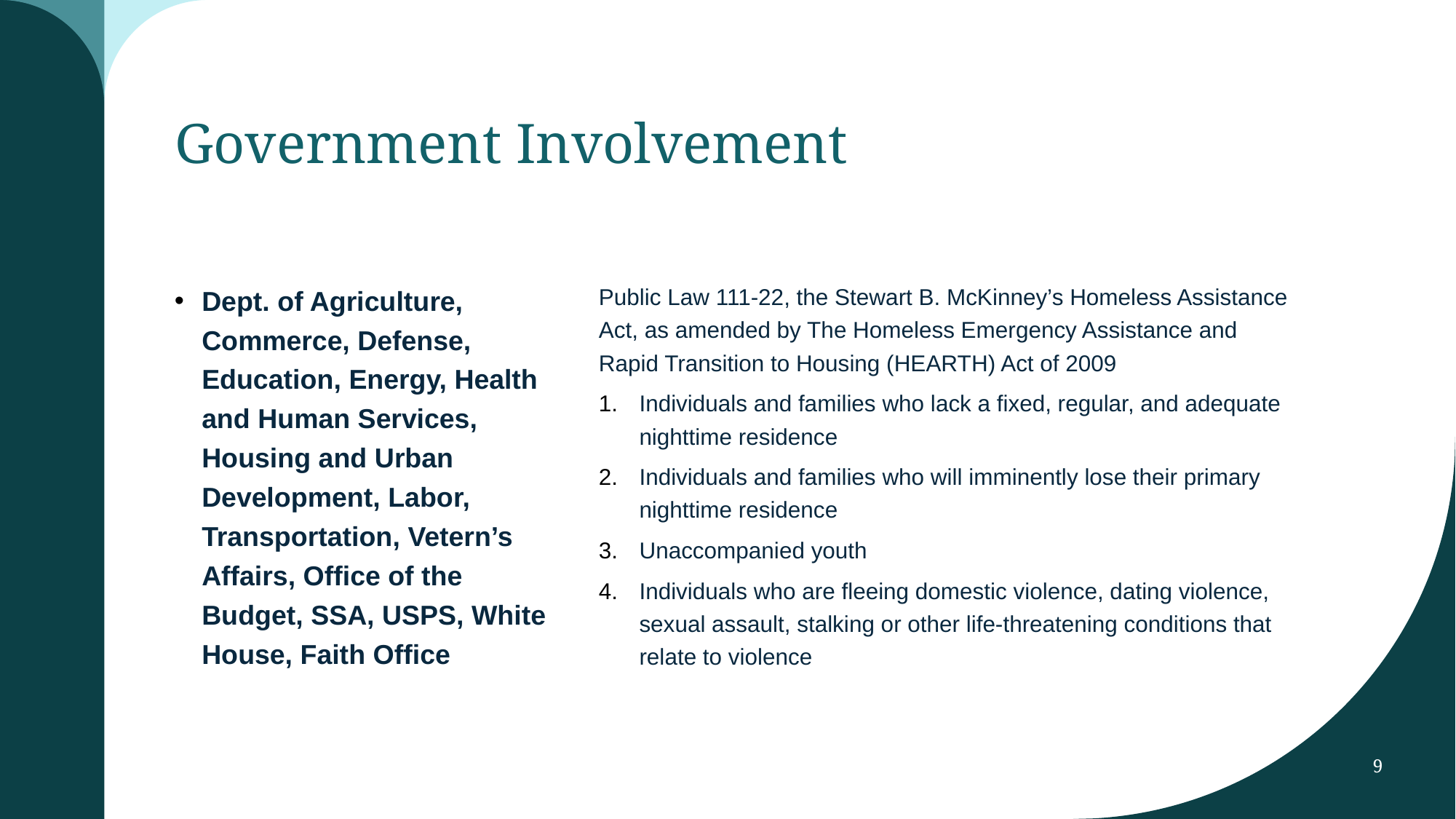

# Government Involvement
Dept. of Agriculture, Commerce, Defense, Education, Energy, Health and Human Services, Housing and Urban Development, Labor, Transportation, Vetern’s Affairs, Office of the Budget, SSA, USPS, White House, Faith Office

Public Law 111-22, the Stewart B. McKinney’s Homeless Assistance Act, as amended by The Homeless Emergency Assistance and Rapid Transition to Housing (HEARTH) Act of 2009
Individuals and families who lack a fixed, regular, and adequate nighttime residence
Individuals and families who will imminently lose their primary nighttime residence
Unaccompanied youth
Individuals who are fleeing domestic violence, dating violence, sexual assault, stalking or other life-threatening conditions that relate to violence

9